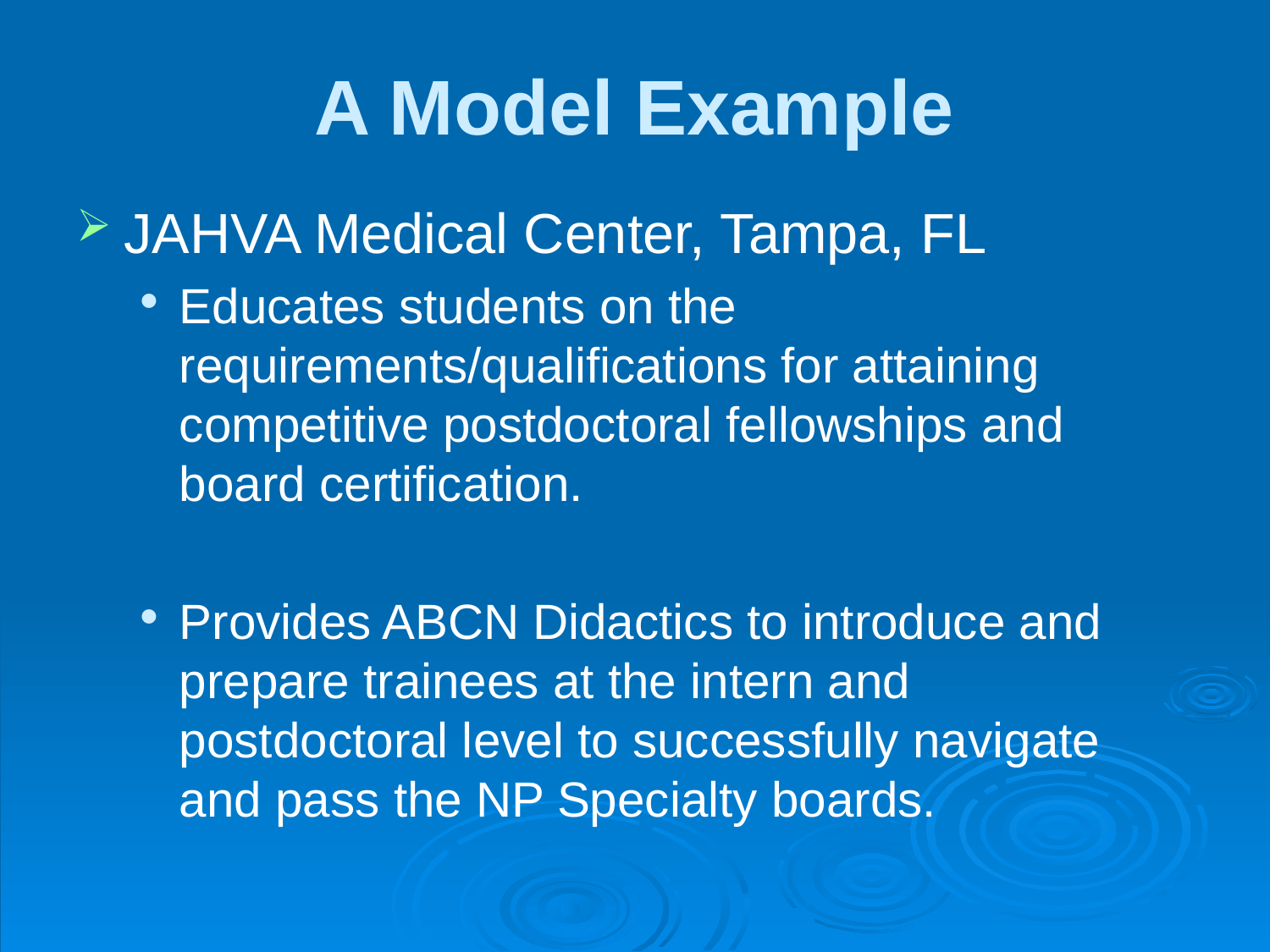

# A Model Example
JAHVA Medical Center, Tampa, FL
Educates students on the requirements/qualifications for attaining competitive postdoctoral fellowships and board certification.

Provides ABCN Didactics to introduce and prepare trainees at the intern and postdoctoral level to successfully navigate and pass the NP Specialty boards.